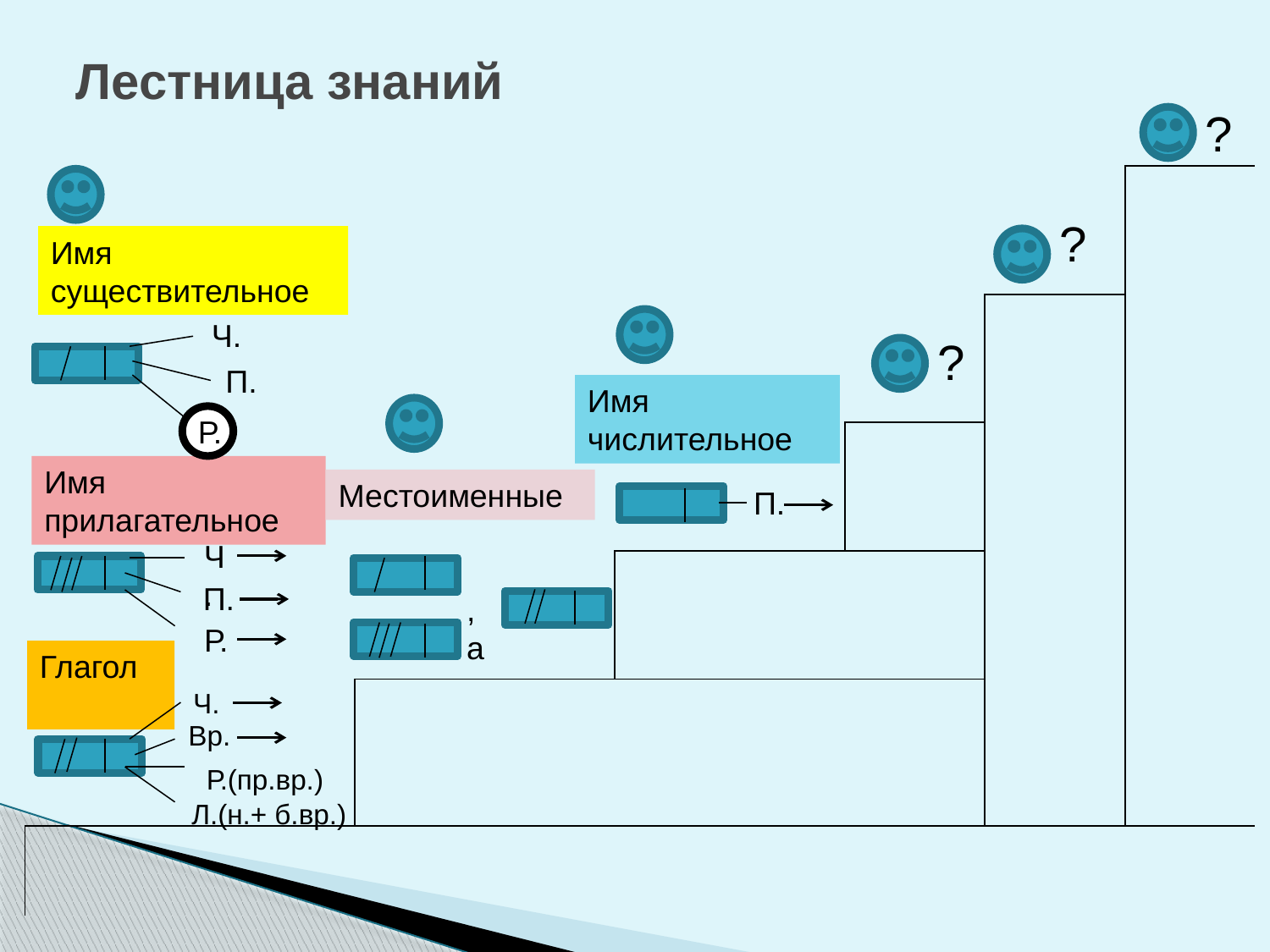

# Лестница знаний
?

|  |  |  |  |  |  |
| --- | --- | --- | --- | --- | --- |
|  |  |  |  |  |  |
|  |  |  |  |  |  |
|  |  |  |  |  |  |
|  |  |  |  |  |  |
|  |  |  |  |  |  |

?
Имя существительное

Ч.
?

П.
Имя числительное

Р.
Имя прилагательное
Местоименные
П.

Ч.

П.
, а

Р.

Глагол

Ч.
Вр.

Р.(пр.вр.)
Л.(н.+ б.вр.)